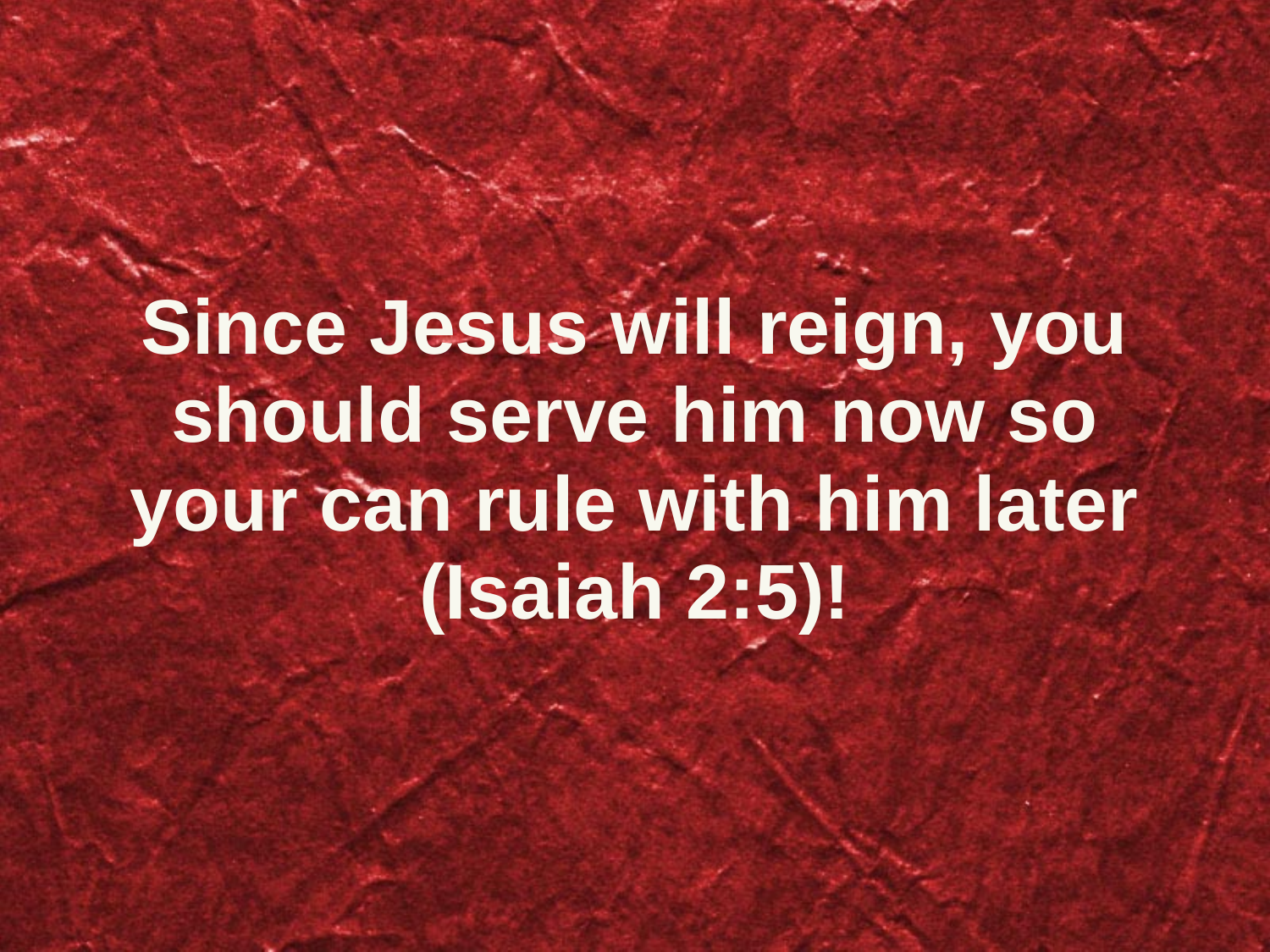

# Since Jesus will reign, you should serve him now so your can rule with him later (Isaiah 2:5)!